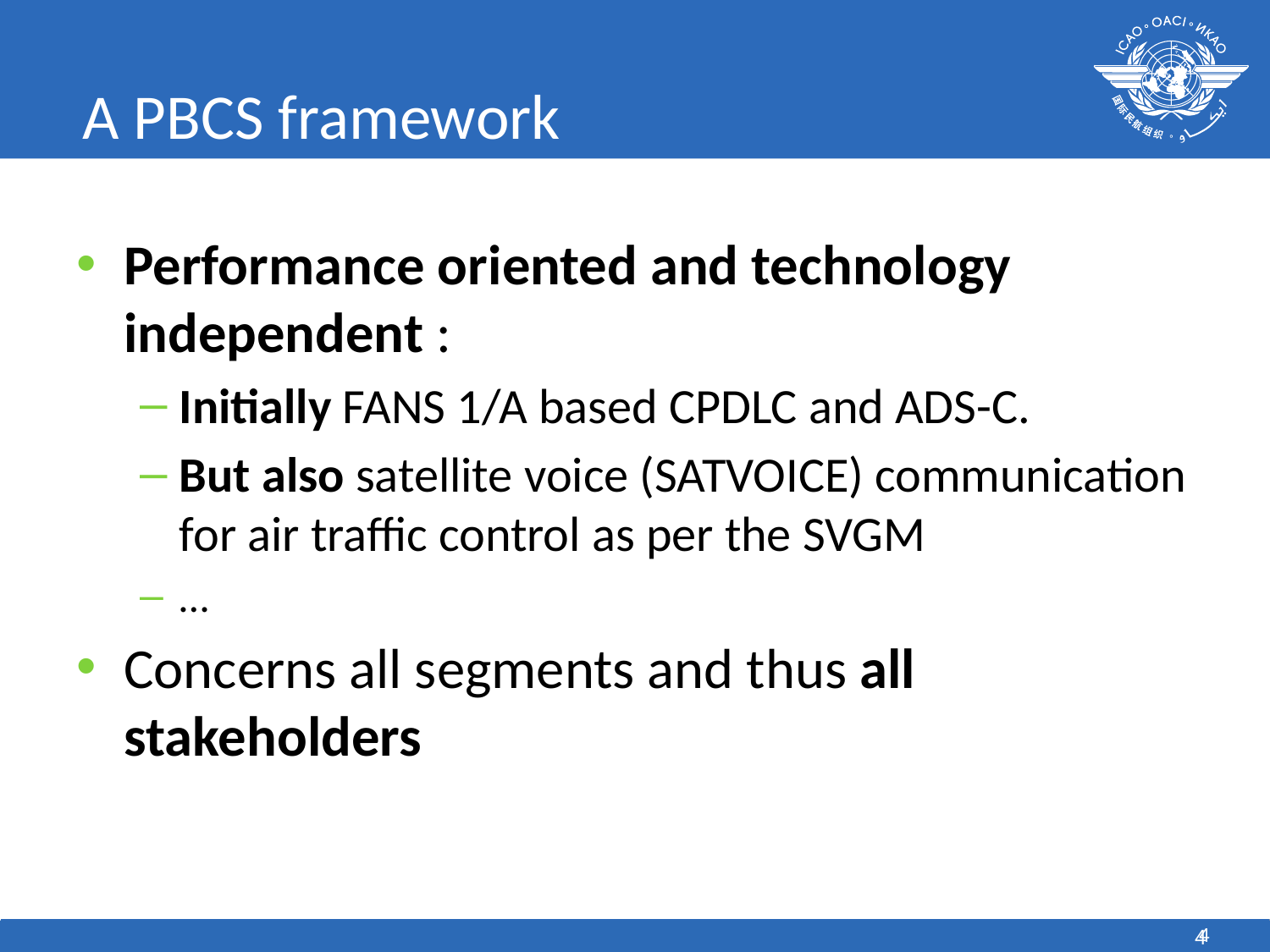

# A PBCS framework
Performance oriented and technology independent :
Initially FANS 1/A based CPDLC and ADS-C.
But also satellite voice (SATVOICE) communication for air traffic control as per the SVGM
…
Concerns all segments and thus all stakeholders

4